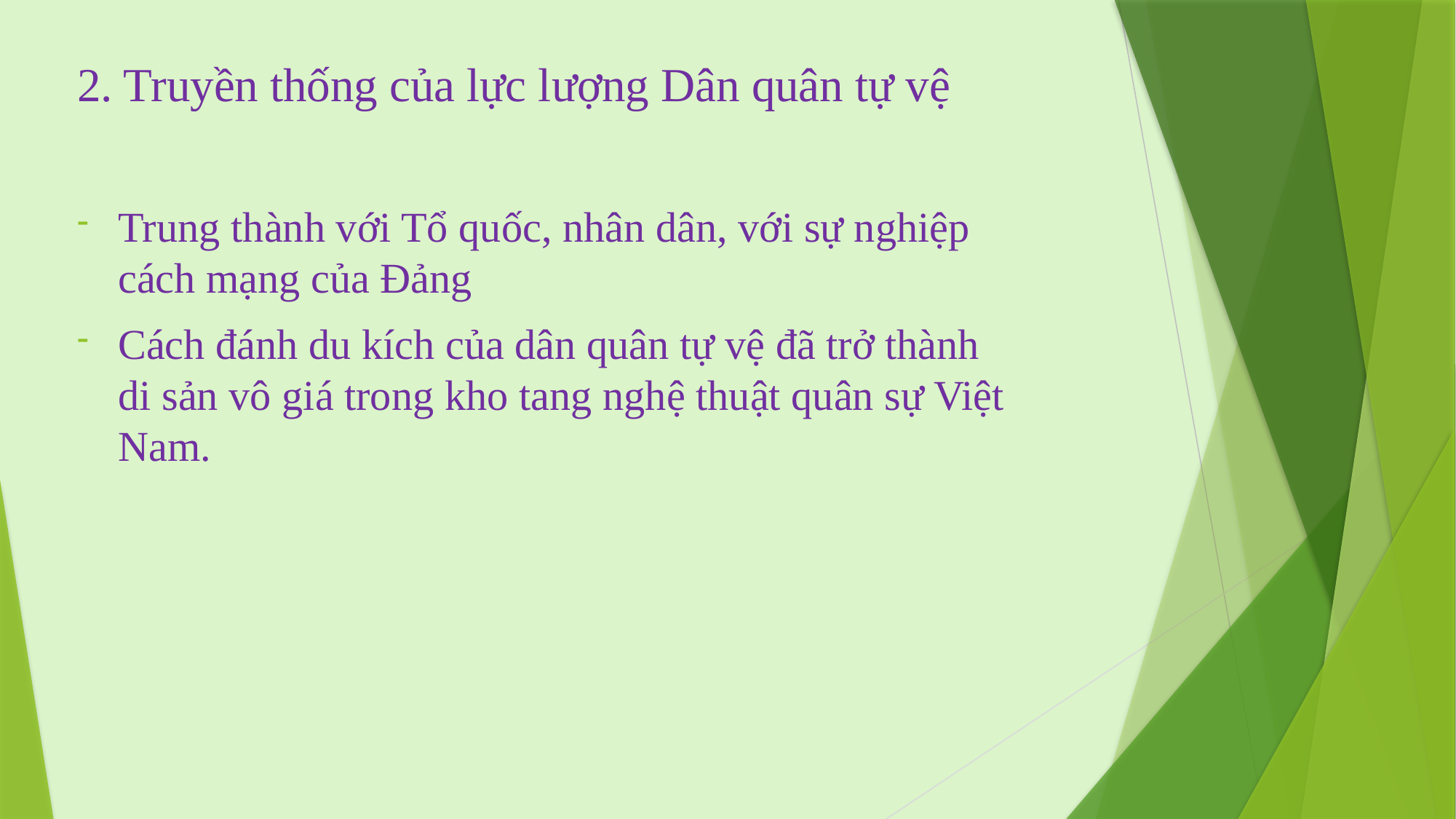

2. Truyền thống của lực lượng Dân quân tự vệ
Trung thành với Tổ quốc, nhân dân, với sự nghiệp cách mạng của Đảng
Cách đánh du kích của dân quân tự vệ đã trở thành di sản vô giá trong kho tang nghệ thuật quân sự Việt Nam.